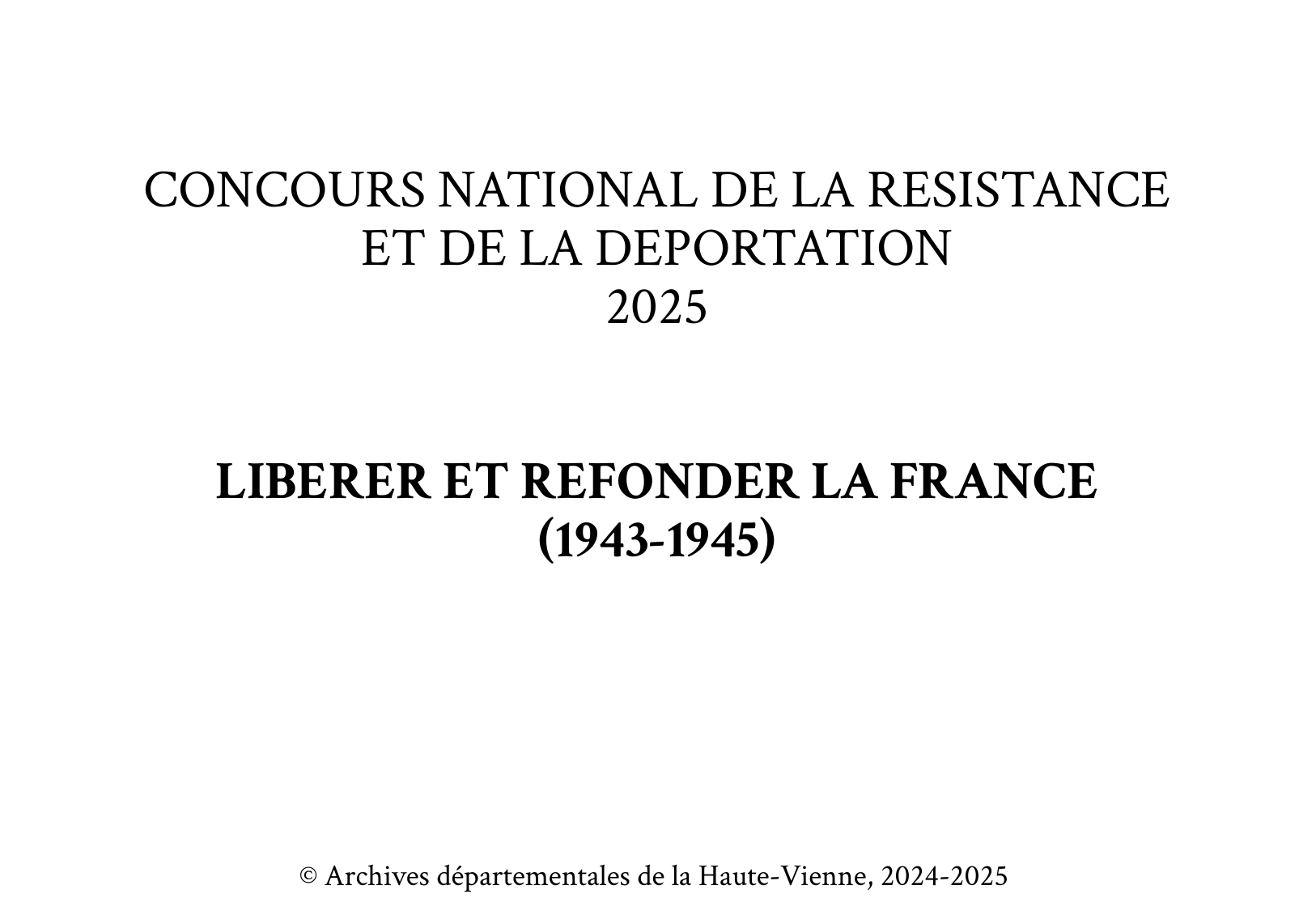

# CONCOURS NATIONAL DE LA RESISTANCE ET DE LA DEPORTATION 2025 LIBERER ET REFONDER LA FRANCE (1943-1945)
© Archives départementales de la Haute-Vienne, 2024-2025